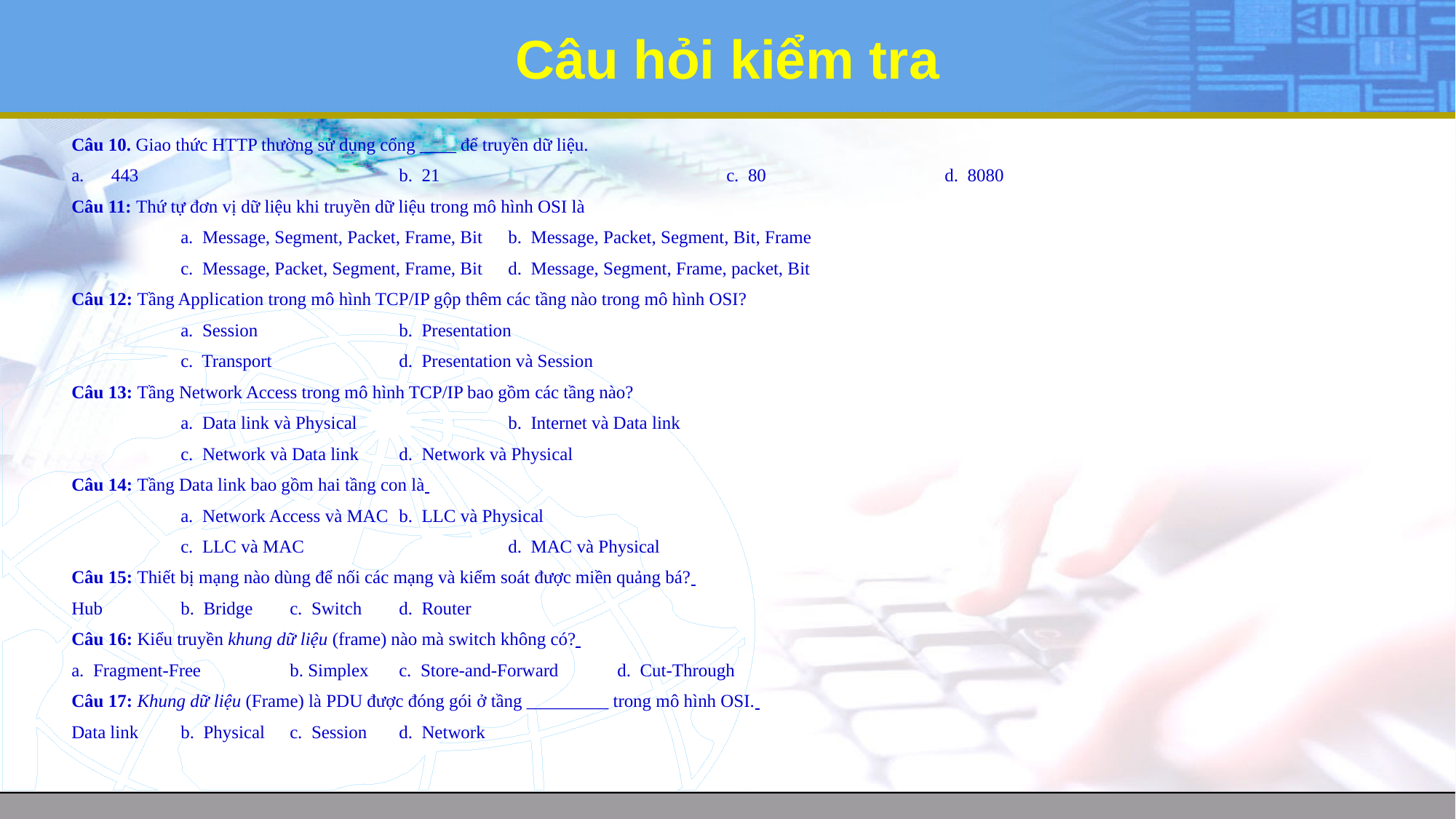

# Câu hỏi kiểm tra
Câu 10. Giao thức HTTP thường sử dụng cổng ____ để truyền dữ liệu.
a.      443			b.  21    			c.  80    		d.  8080
Câu 11: Thứ tự đơn vị dữ liệu khi truyền dữ liệu trong mô hình OSI là
	a.  Message, Segment, Packet, Frame, Bit	b.  Message, Packet, Segment, Bit, Frame
	c.  Message, Packet, Segment, Frame, Bit	d.  Message, Segment, Frame, packet, Bit
Câu 12: Tầng Application trong mô hình TCP/IP gộp thêm các tầng nào trong mô hình OSI?
	a.  Session		b.  Presentation
	c.  Transport		d.  Presentation và Session
Câu 13: Tầng Network Access trong mô hình TCP/IP bao gồm các tầng nào?
	a.  Data link và Physical		b.  Internet và Data link
	c.  Network và Data link	d.  Network và Physical
Câu 14: Tầng Data link bao gồm hai tầng con là
	a.  Network Access và MAC	b.  LLC và Physical
	c.  LLC và MAC		d.  MAC và Physical
Câu 15: Thiết bị mạng nào dùng để nối các mạng và kiểm soát được miền quảng bá?
Hub	b.  Bridge	c.  Switch	d.  Router
Câu 16: Kiểu truyền khung dữ liệu (frame) nào mà switch không có?
a.  Fragment-Free 	b. Simplex	c.  Store-and-Forward	d.  Cut-Through
Câu 17: Khung dữ liệu (Frame) là PDU được đóng gói ở tầng _________ trong mô hình OSI.
Data link	b.  Physical	c.  Session	d.  Network